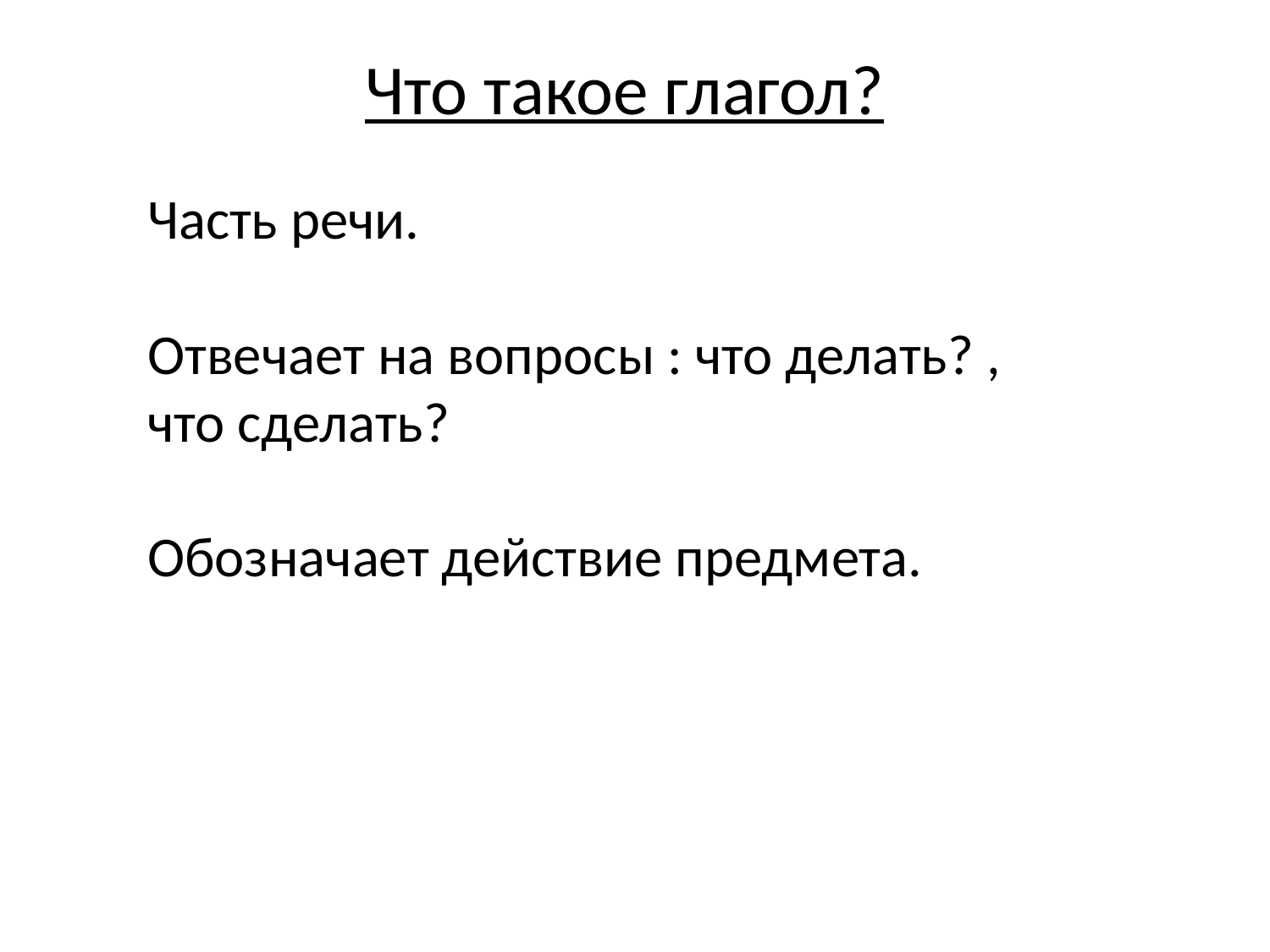

Что такое глагол?
Часть речи.

Отвечает на вопросы : что делать? , что сделать?

Обозначает действие предмета.